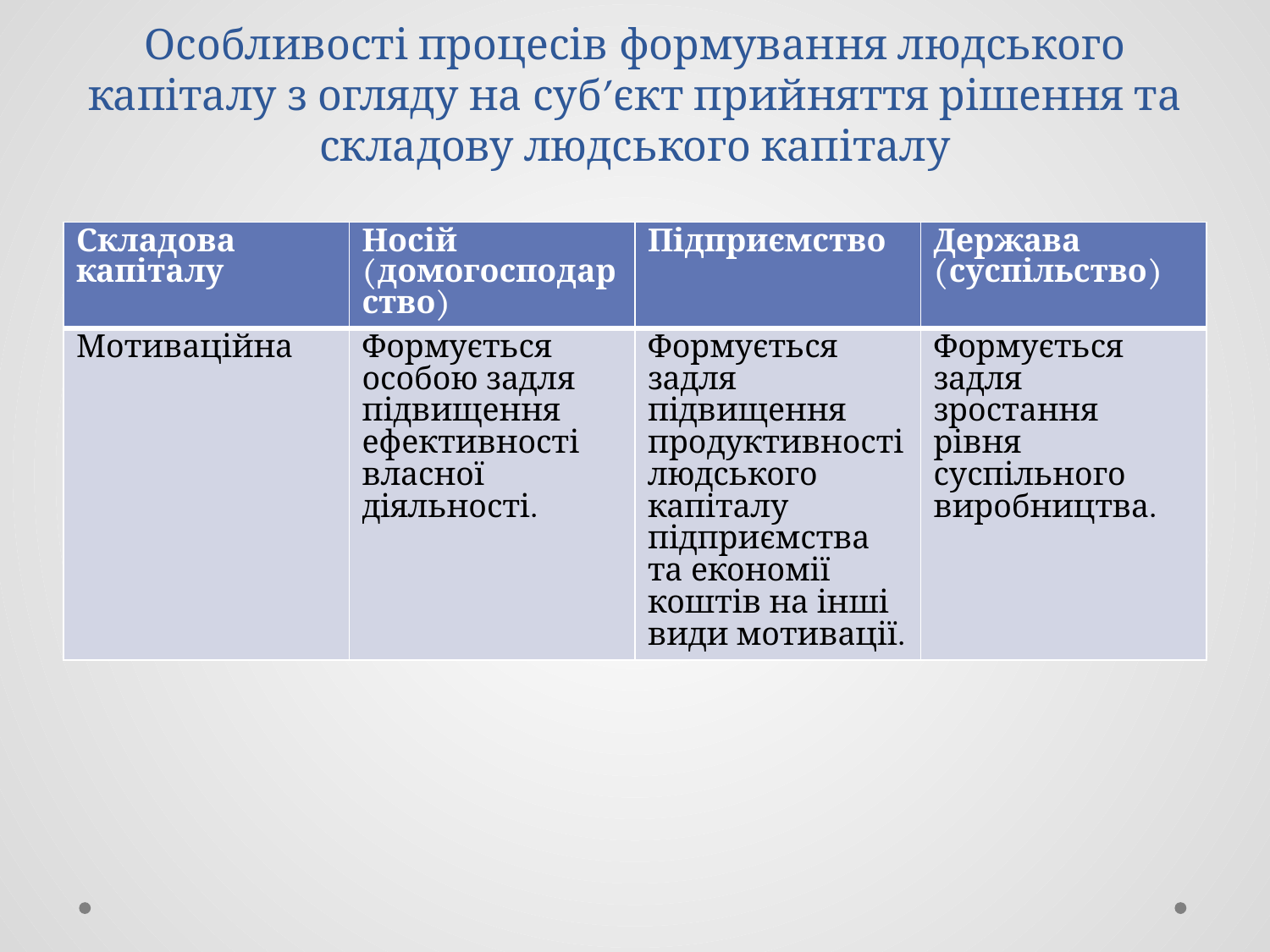

# Особливості процесів формування людського капіталу з огляду на суб’єкт прийняття рішення та складову людського капіталу
| Складова капіталу | Носій (домогосподарство) | Підприємство | Держава (суспільство) |
| --- | --- | --- | --- |
| Мотиваційна | Формується особою задля підвищення ефективності власної діяльності. | Формується задля підвищення продуктивності людського капіталу підприємства та економії коштів на інші види мотивації. | Формується задля зростання рівня суспільного виробництва. |